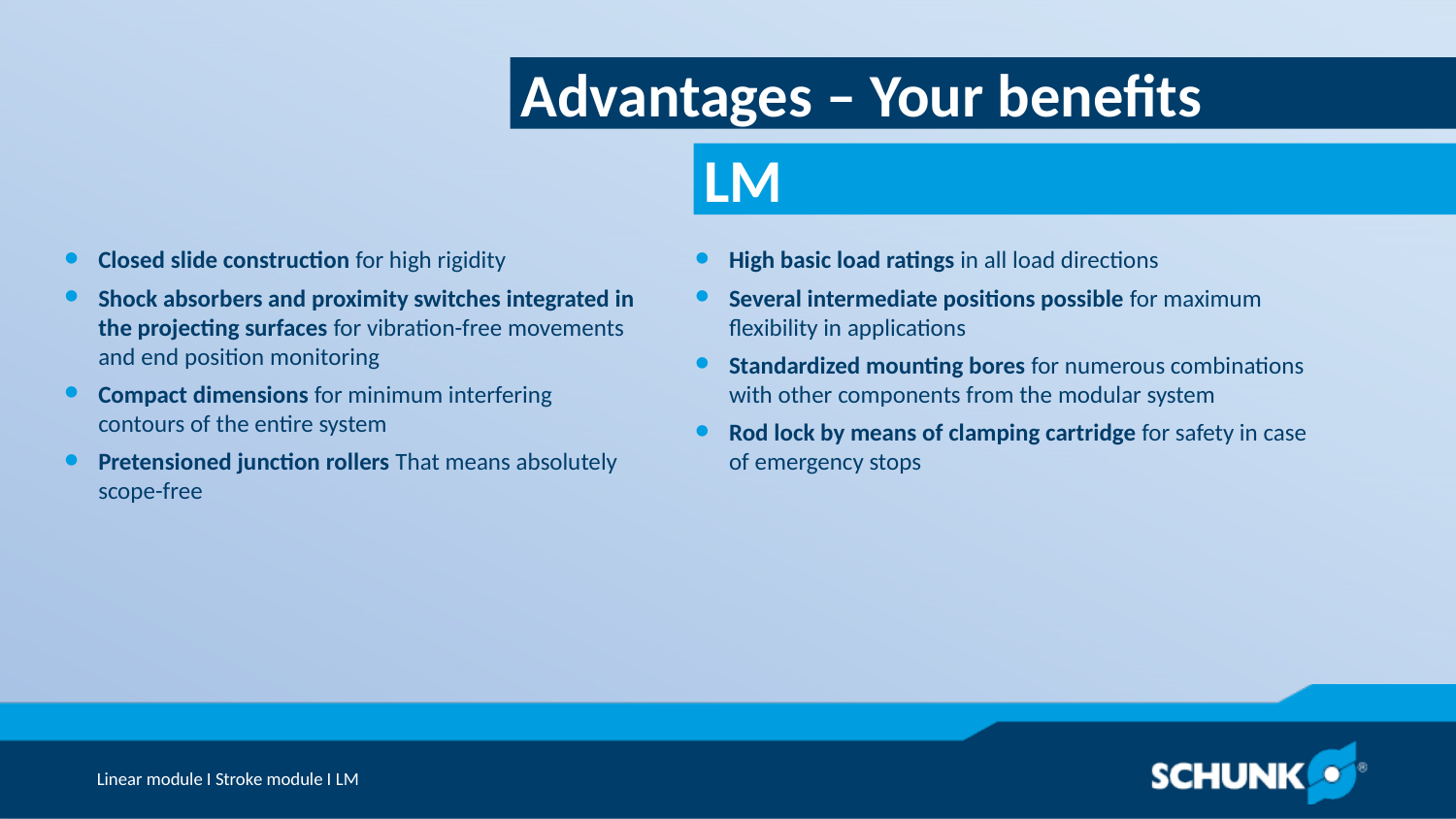

Advantages – Your benefits
Closed slide construction for high rigidity
Shock absorbers and proximity switches integrated in the projecting surfaces for vibration-free movements and end position monitoring
Compact dimensions for minimum interfering contours of the entire system
Pretensioned junction rollers That means absolutely scope-free
High basic load ratings in all load directions
Several intermediate positions possible for maximum flexibility in applications
Standardized mounting bores for numerous combinations with other components from the modular system
Rod lock by means of clamping cartridge for safety in case of emergency stops